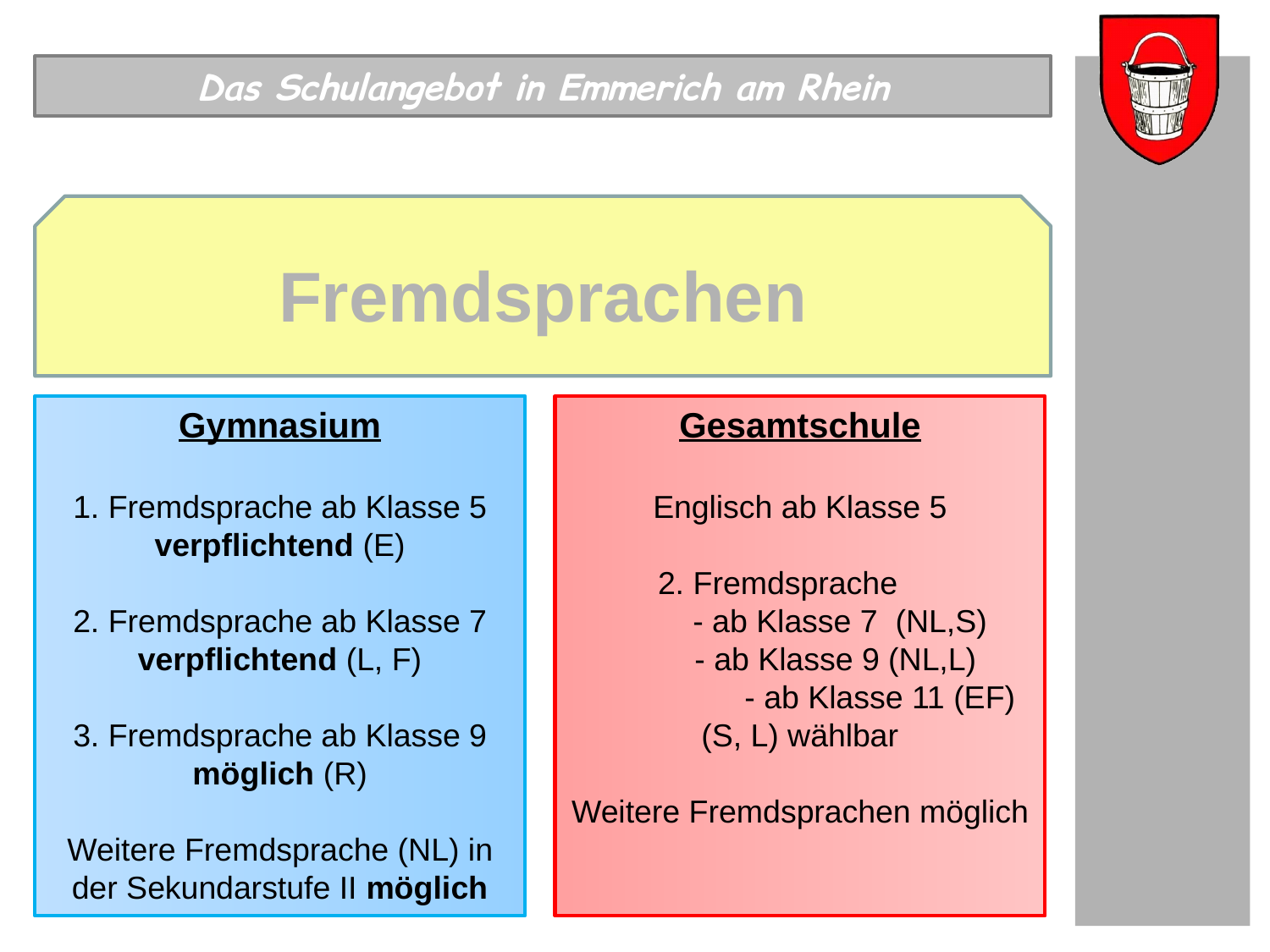

Das Schulangebot in Emmerich am Rhein
Fremdsprachen
Gymnasium

1. Fremdsprache ab Klasse 5
verpflichtend (E)

2. Fremdsprache ab Klasse 7 verpflichtend (L, F)

3. Fremdsprache ab Klasse 9 möglich (R)

Weitere Fremdsprache (NL) in der Sekundarstufe II möglich
Gesamtschule

Englisch ab Klasse 5

2. Fremdsprache
         - ab Klasse 7  (NL,S)
        - ab Klasse 9 (NL,L)
                  - ab Klasse 11 (EF) (S, L) wählbar

Weitere Fremdsprachen möglich